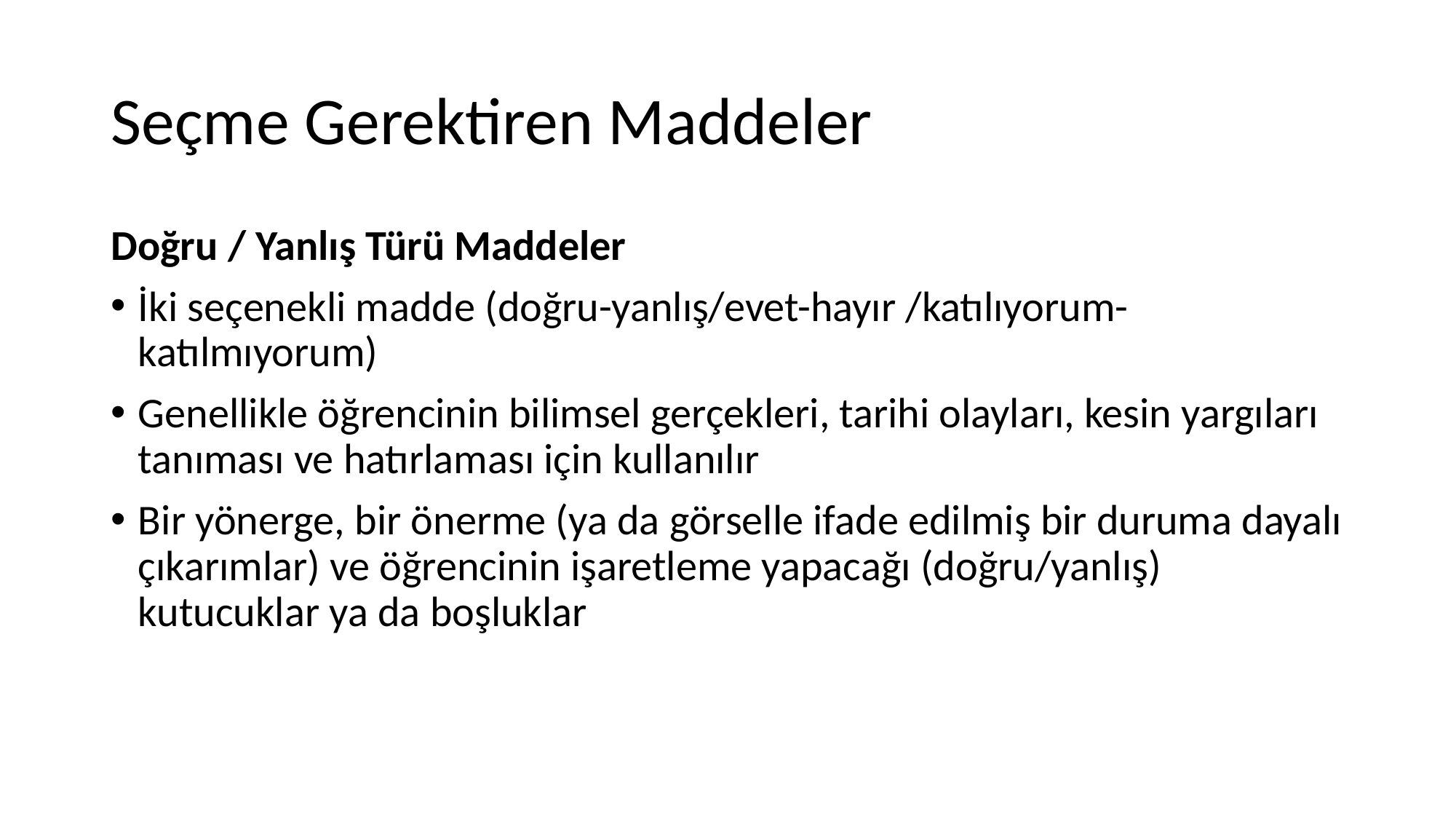

# Seçme Gerektiren Maddeler
Doğru / Yanlış Türü Maddeler
İki seçenekli madde (doğru-yanlış/evet-hayır /katılıyorum- katılmıyorum)
Genellikle öğrencinin bilimsel gerçekleri, tarihi olayları, kesin yargıları tanıması ve hatırlaması için kullanılır
Bir yönerge, bir önerme (ya da görselle ifade edilmiş bir duruma dayalı çıkarımlar) ve öğrencinin işaretleme yapacağı (doğru/yanlış) kutucuklar ya da boşluklar